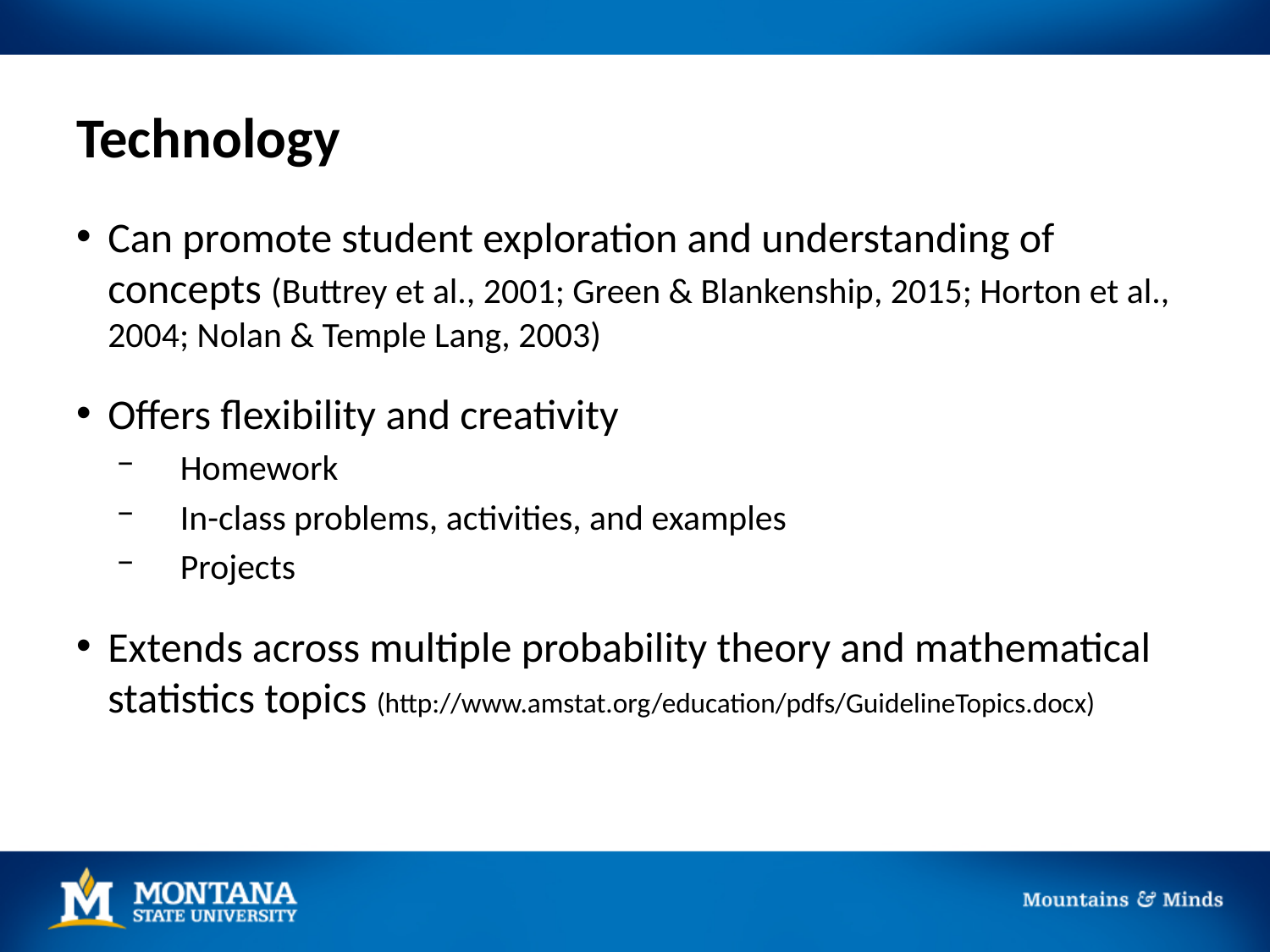

# Technology
Can promote student exploration and understanding of concepts (Buttrey et al., 2001; Green & Blankenship, 2015; Horton et al., 2004; Nolan & Temple Lang, 2003)

Offers flexibility and creativity
Homework
In-class problems, activities, and examples
Projects

Extends across multiple probability theory and mathematical statistics topics (http://www.amstat.org/education/pdfs/GuidelineTopics.docx)